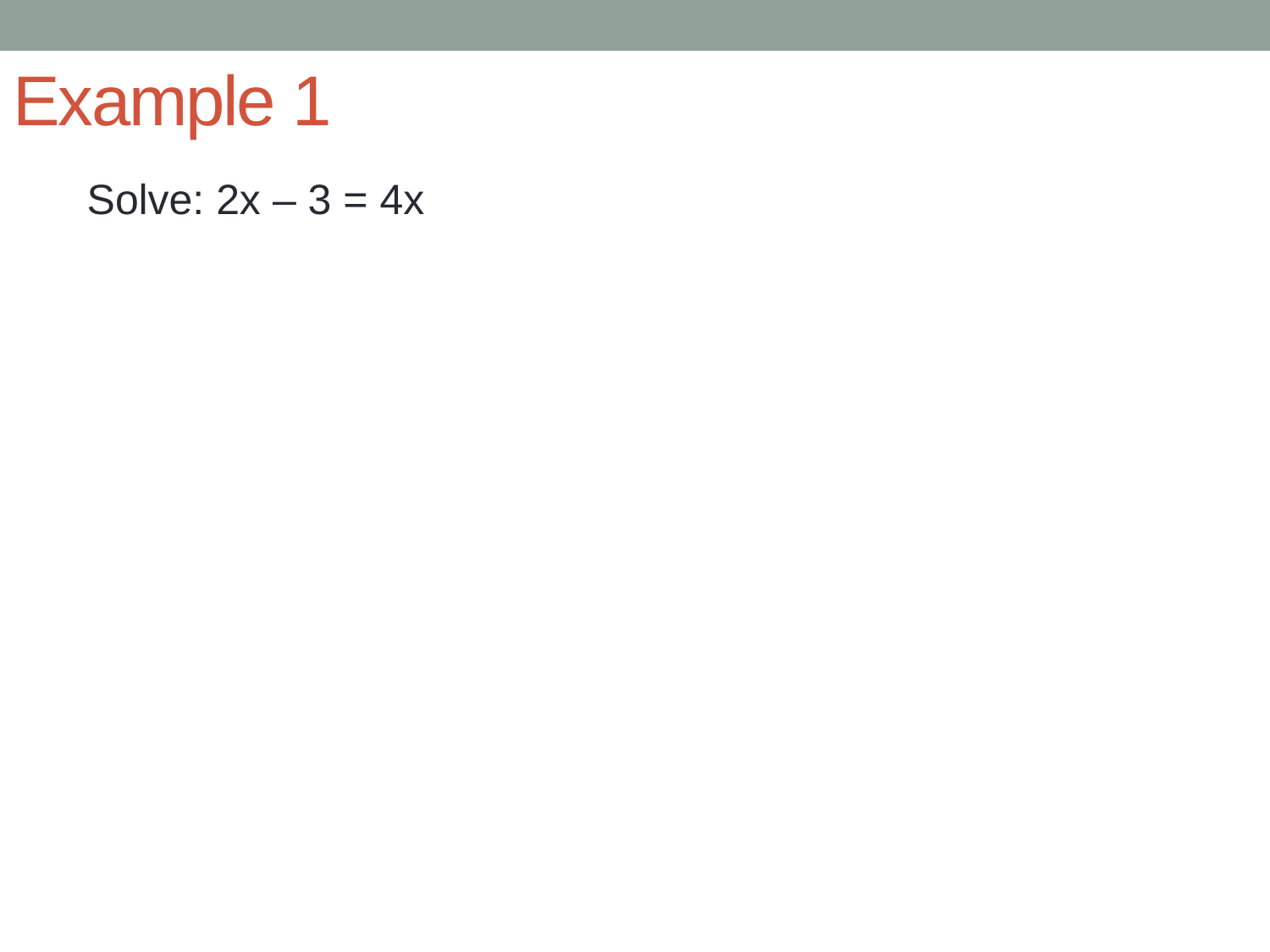

# Example 1
Solve: 2x – 3 = 4x